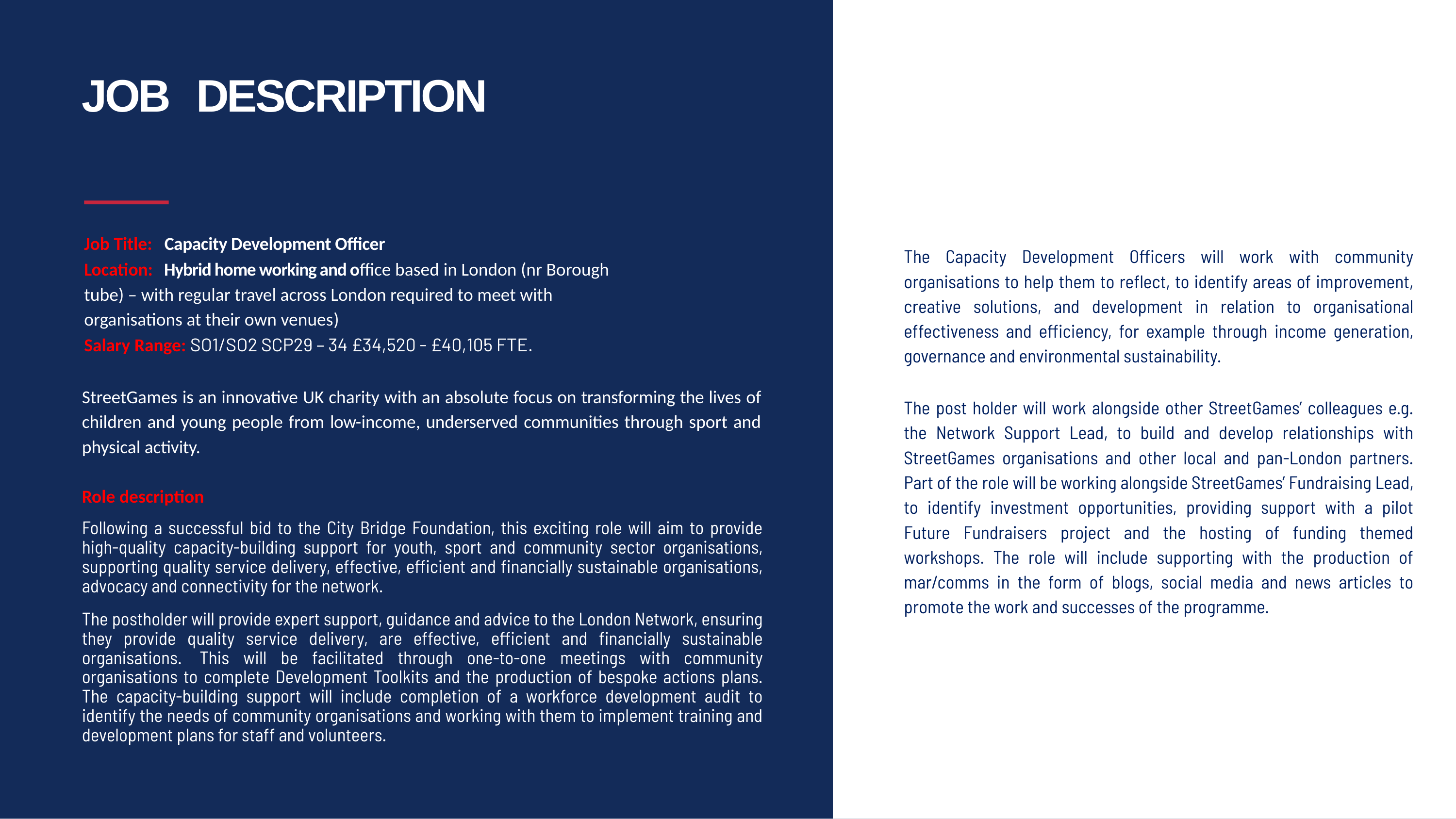

# JOB  DESCRIPTION

Job Title:   Capacity Development Officer
Location:   Hybrid home working and office based in London (nr Borough tube) – with regular travel across London required to meet with organisations at their own venues)
Salary Range: SO1/SO2 SCP29 – 34 £34,520 - £40,105 FTE.

StreetGames is an innovative UK charity with an absolute focus on transforming the lives of children and young people from low-income, underserved communities through sport and physical activity.

Role description

Following a successful bid to the City Bridge Foundation, this exciting role will aim to provide high-quality capacity-building support for youth, sport and community sector organisations, supporting quality service delivery, effective, efficient and financially sustainable organisations, advocacy and connectivity for the network.

The postholder will provide expert support, guidance and advice to the London Network, ensuring they provide quality service delivery, are effective, efficient and financially sustainable organisations.  This will be facilitated through one-to-one meetings with community organisations to complete Development Toolkits and the production of bespoke actions plans. The capacity-building support will include completion of a workforce development audit to identify the needs of community organisations and working with them to implement training and development plans for staff and volunteers.

The Capacity Development Officers will work with community organisations to help them to reflect, to identify areas of improvement, creative solutions, and development in relation to organisational effectiveness and efficiency, for example through income generation, governance and environmental sustainability.

The post holder will work alongside other StreetGames’ colleagues e.g. the Network Support Lead, to build and develop relationships with StreetGames organisations and other local and pan-London partners. Part of the role will be working alongside StreetGames’ Fundraising Lead, to identify investment opportunities, providing support with a pilot Future Fundraisers project and the hosting of funding themed workshops. The role will include supporting with the production of mar/comms in the form of blogs, social media and news articles to promote the work and successes of the programme.

7